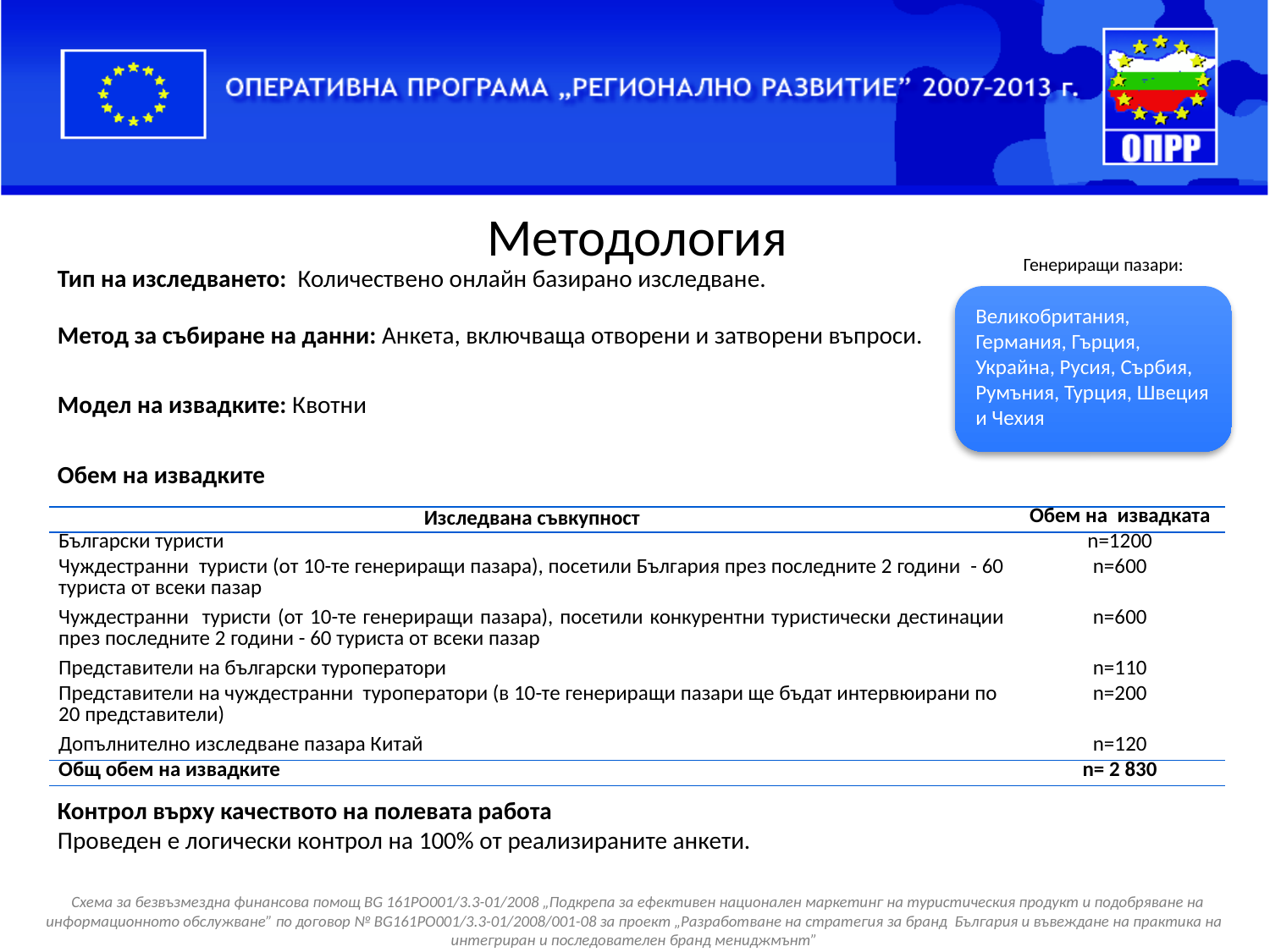

# Методология
Генериращи пазари:
Тип на изследването:  Количествено онлайн базирано изследване.

Метод за събиране на данни: Анкета, включваща отворени и затворени въпроси.

Модел на извадките: Квотни

Обем на извадките

Контрол върху качеството на полевата работа
Проведен е логически контрол на 100% от реализираните анкети.

Великобритания, Германия, Гърция, Украйна, Русия, Сърбия, Румъния, Турция, Швеция и Чехия
| Изследвана съвкупност | Обем на извадката |
| --- | --- |
| Български туристи | n=1200 |
| Чуждестранни туристи (от 10-те генериращи пазара), посетили България през последните 2 години - 60 туриста от всеки пазар | n=600 |
| Чуждестранни туристи (от 10-те генериращи пазара), посетили конкурентни туристически дестинации през последните 2 години - 60 туриста от всеки пазар | n=600 |
| Представители на български туроператори | n=110 |
| Представители на чуждестранни туроператори (в 10-те генериращи пазари ще бъдат интервюирани по 20 представители) | n=200 |
| Допълнително изследване пазара Китай | n=120 |
| Общ обем на извадките | n= 2 830 |